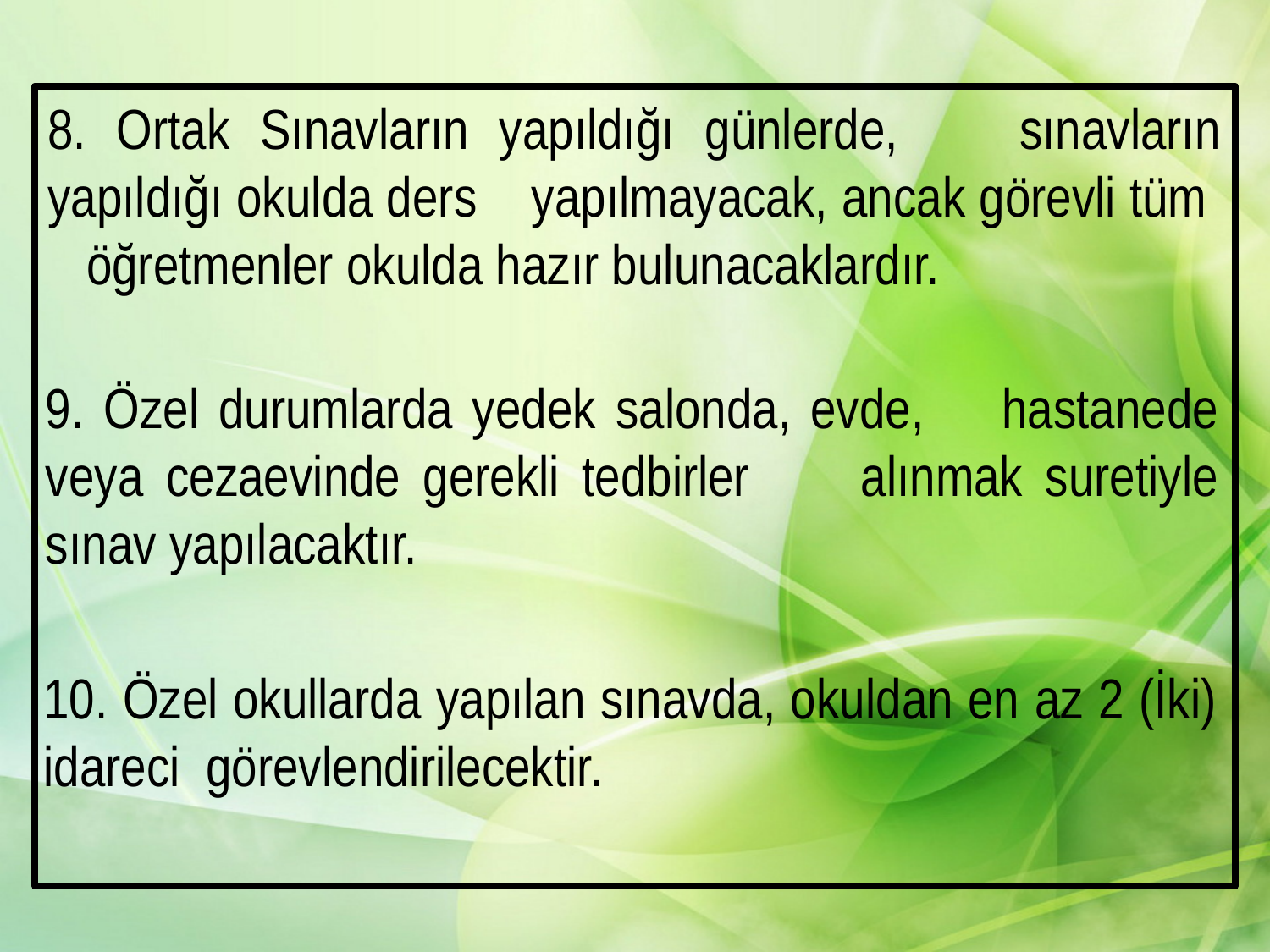

8. Ortak Sınavların yapıldığı günlerde,    sınavların yapıldığı okulda ders    yapılmayacak, ancak görevli tüm     öğretmenler okulda hazır bulunacaklardır.
9. Özel durumlarda yedek salonda, evde,    hastanede veya cezaevinde gerekli tedbirler     alınmak suretiyle sınav yapılacaktır.
10. Özel okullarda yapılan sınavda, okuldan en az 2 (İki) idareci  görevlendirilecektir.